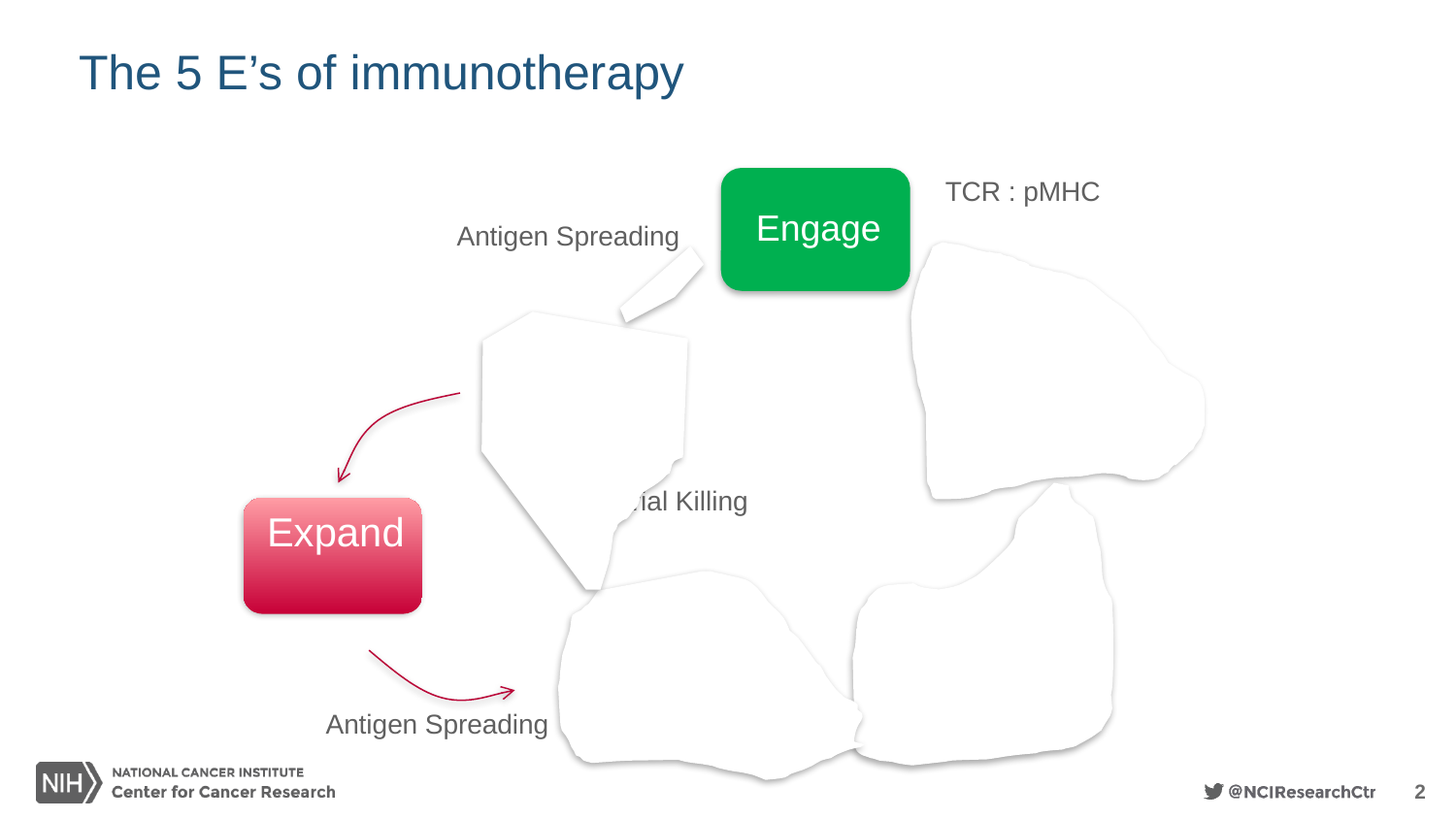

# The 5 E’s of immunotherapy
TCR : pMHC
Engage
Expand
Excursion
Establish ID
Enable
Antigen Spreading

Serial Killing
Expand

Antigen Spreading